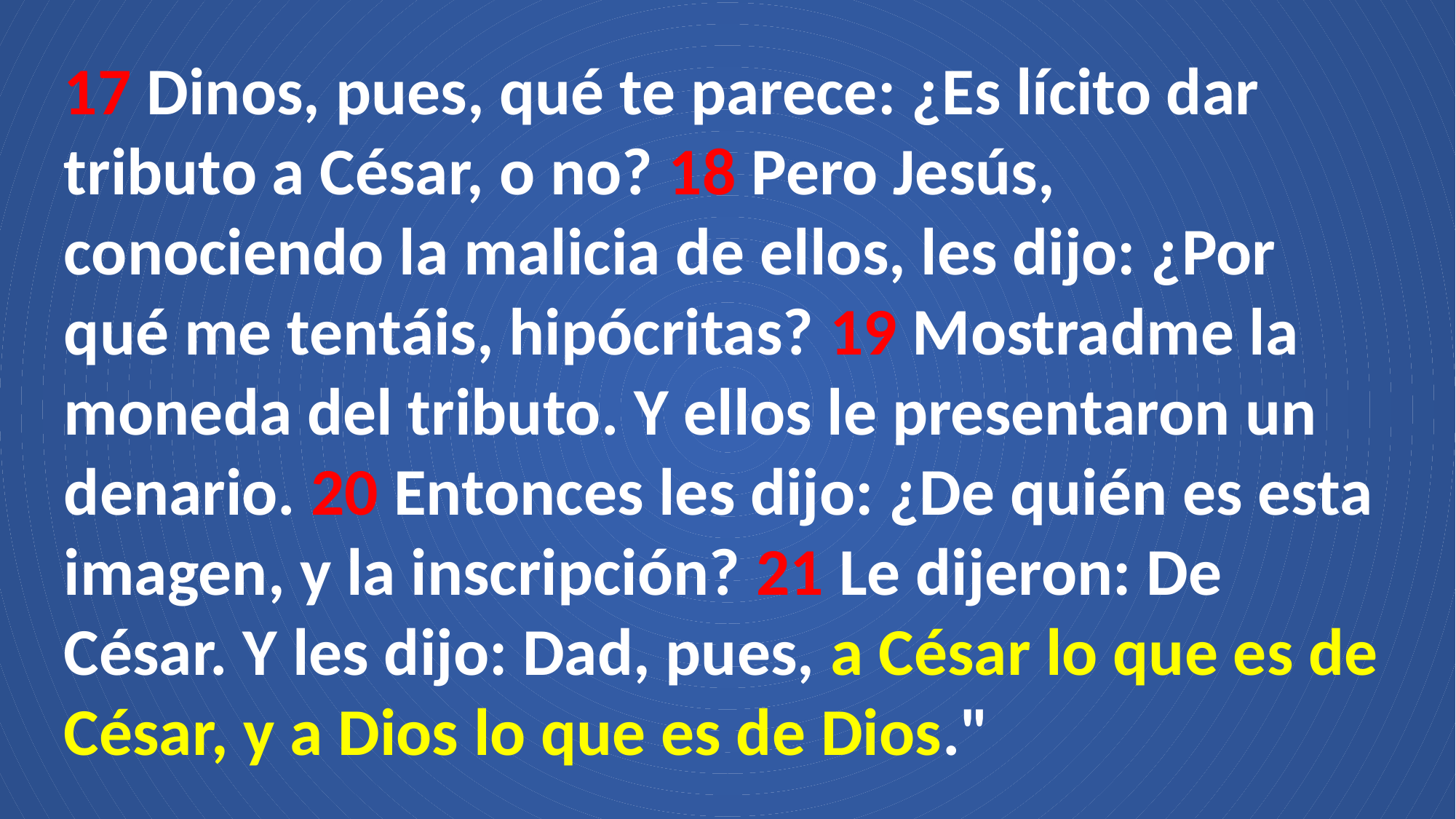

17 Dinos, pues, qué te parece: ¿Es lícito dar tributo a César, o no? 18 Pero Jesús, conociendo la malicia de ellos, les dijo: ¿Por qué me tentáis, hipócritas? 19 Mostradme la moneda del tributo. Y ellos le presentaron un denario. 20 Entonces les dijo: ¿De quién es esta imagen, y la inscripción? 21 Le dijeron: De César. Y les dijo: Dad, pues, a César lo que es de César, y a Dios lo que es de Dios."